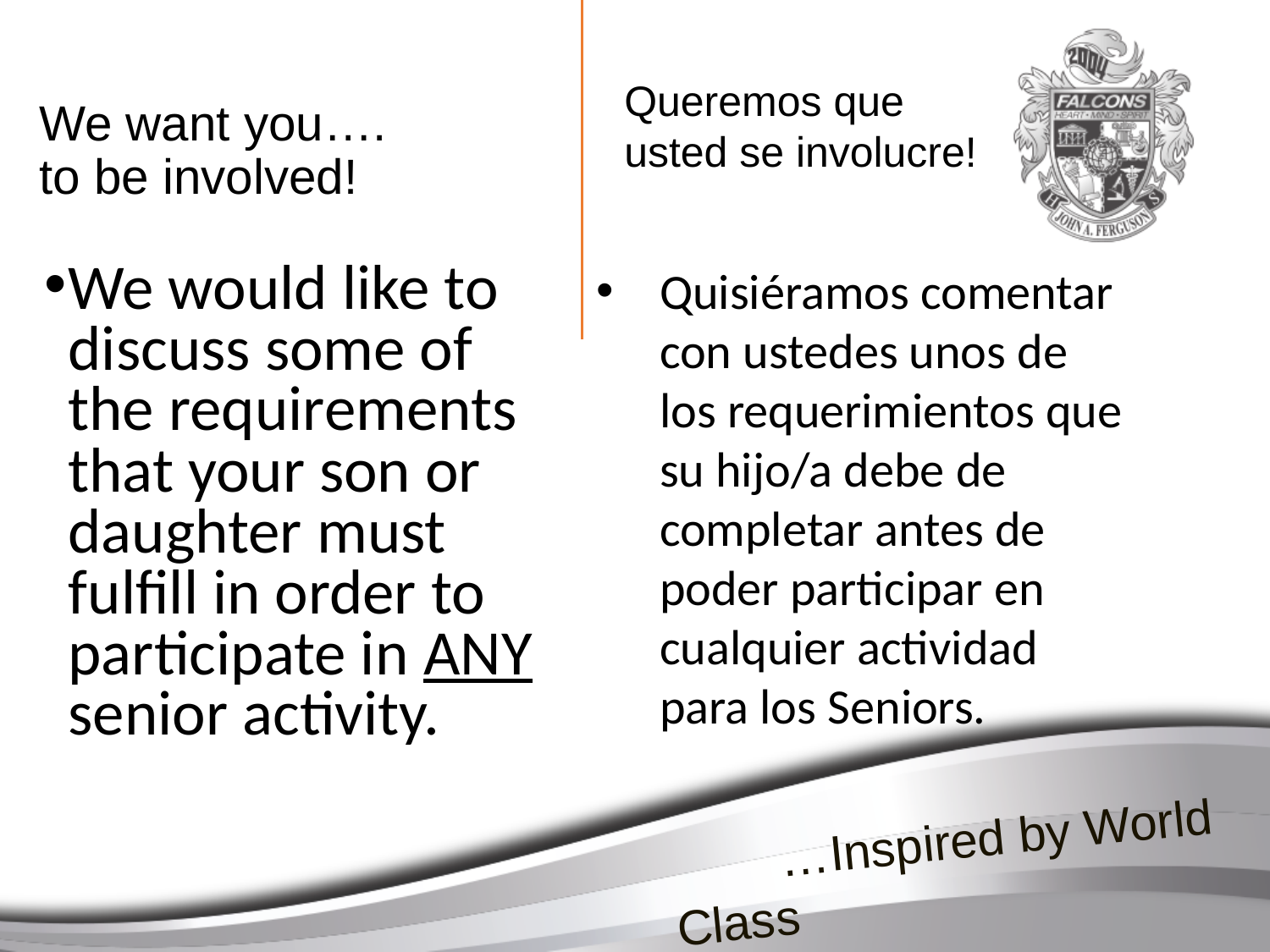

# We want you…. to be involved!
Queremos que usted se involucre!
We would like to discuss some of the requirements that your son or daughter must fulfill in order to participate in ANY senior activity.

Quisiéramos comentar con ustedes unos de los requerimientos que su hijo/a debe de completar antes de poder participar en cualquier actividad para los Seniors.

        …Inspired by World Class